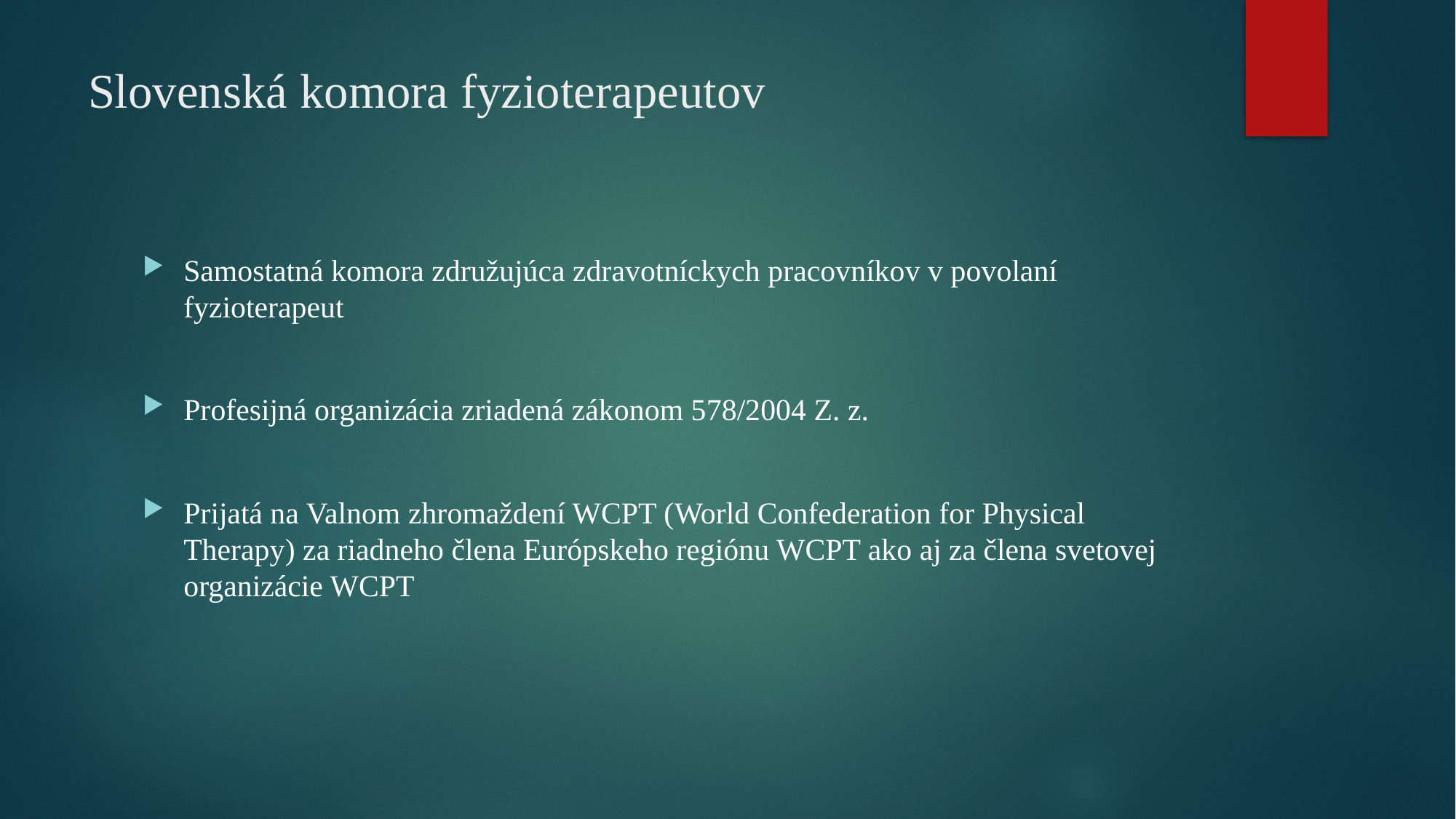

# Slovenská komora fyzioterapeutov
Samostatná komora združujúca zdravotníckych pracovníkov v povolaní fyzioterapeut

Profesijná organizácia zriadená zákonom 578/2004 Z. z.

Prijatá na Valnom zhromaždení WCPT (World Confederation for Physical Therapy) za riadneho člena Európskeho regiónu WCPT ako aj za člena svetovej organizácie WCPT